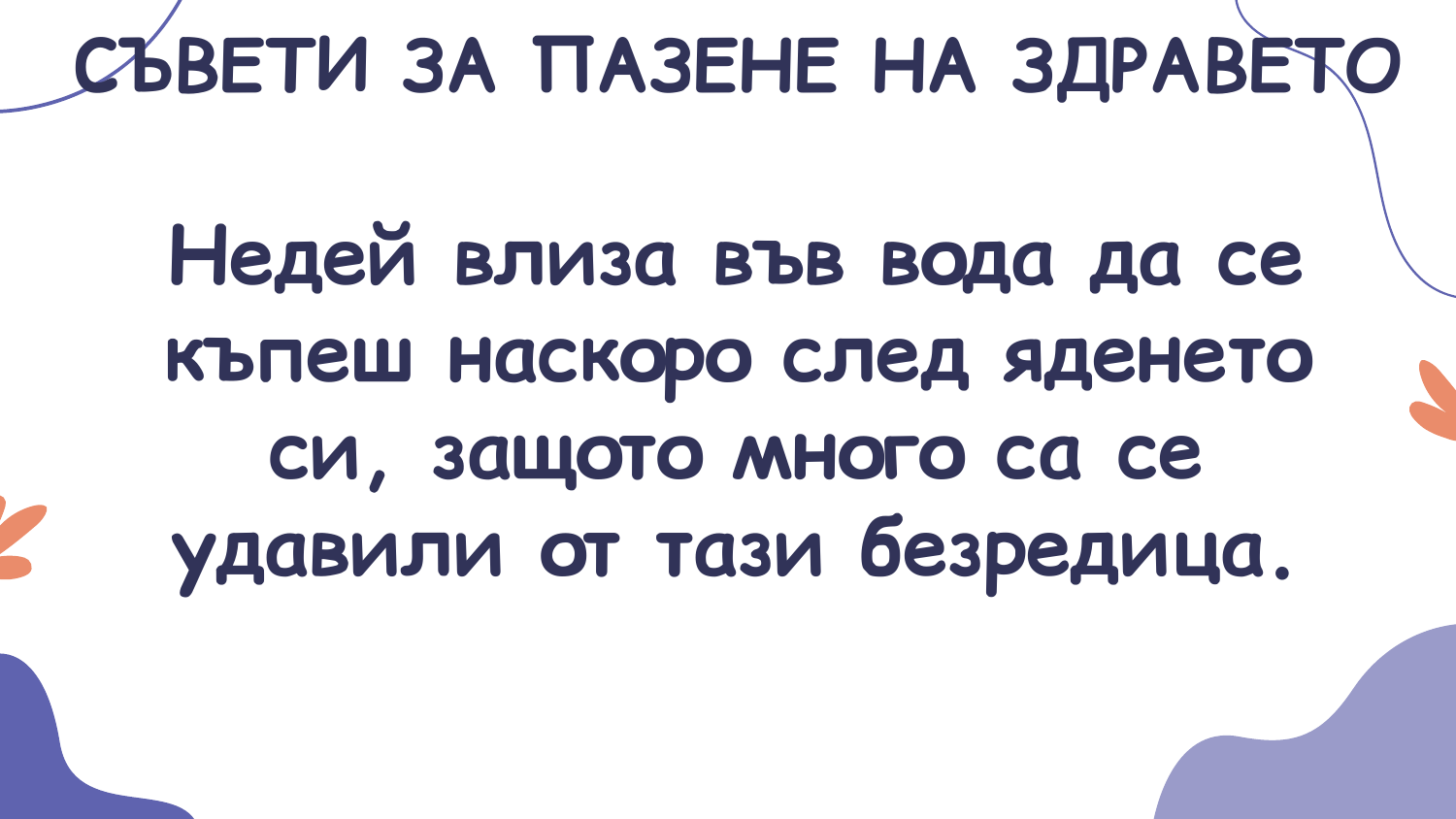

# СЪВЕТИ ЗА ПАЗЕНЕ НА ЗДРАВЕТО
Недей влиза във вода да се къпеш наскоро след яденето си, защото много са се удавили от тази безредица.